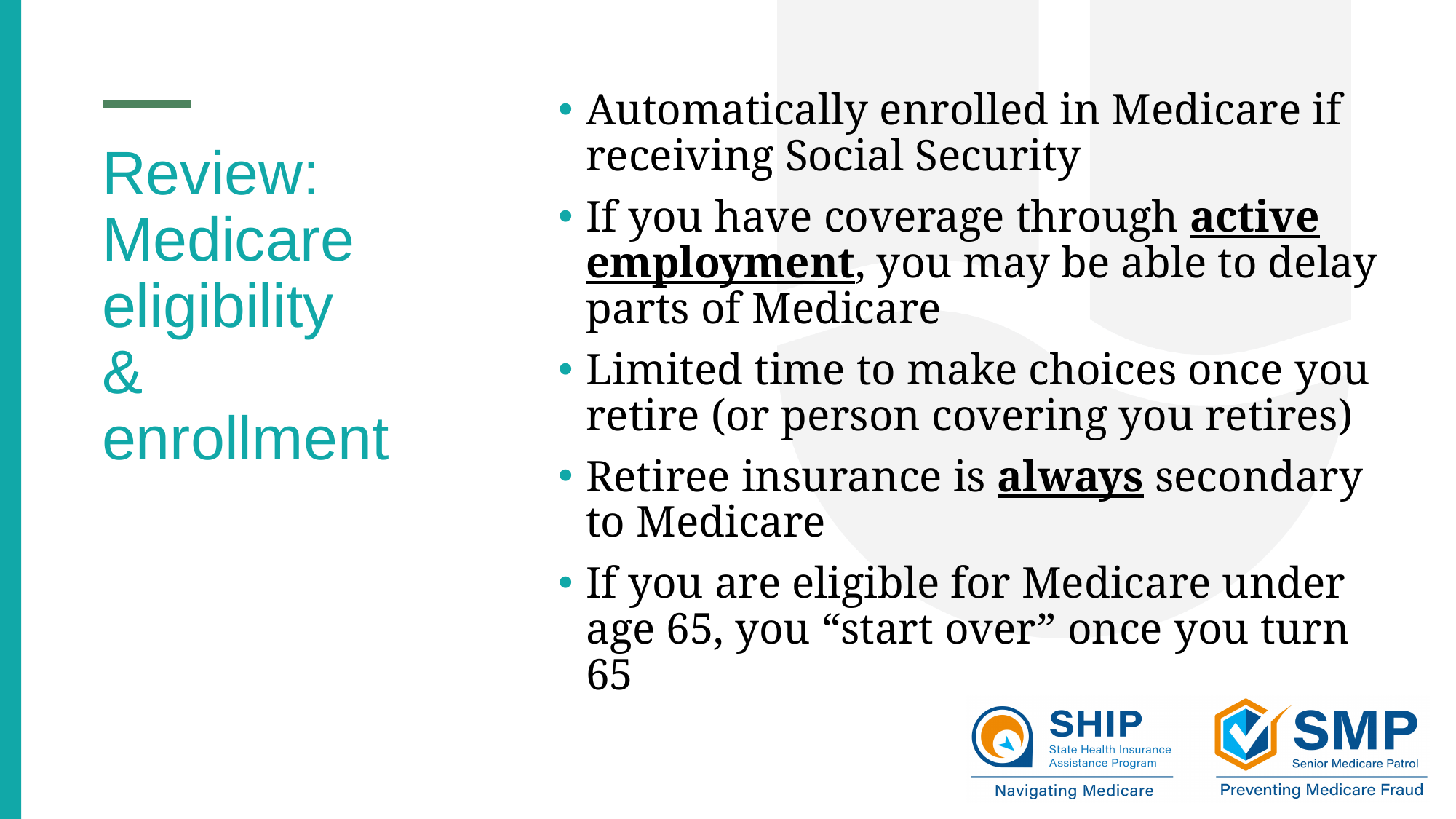

Automatically enrolled in Medicare if receiving Social Security
If you have coverage through active employment, you may be able to delay parts of Medicare
Limited time to make choices once you retire (or person covering you retires)
Retiree insurance is always secondary to Medicare
If you are eligible for Medicare under age 65, you “start over” once you turn 65

# Review: Medicare eligibility & enrollment